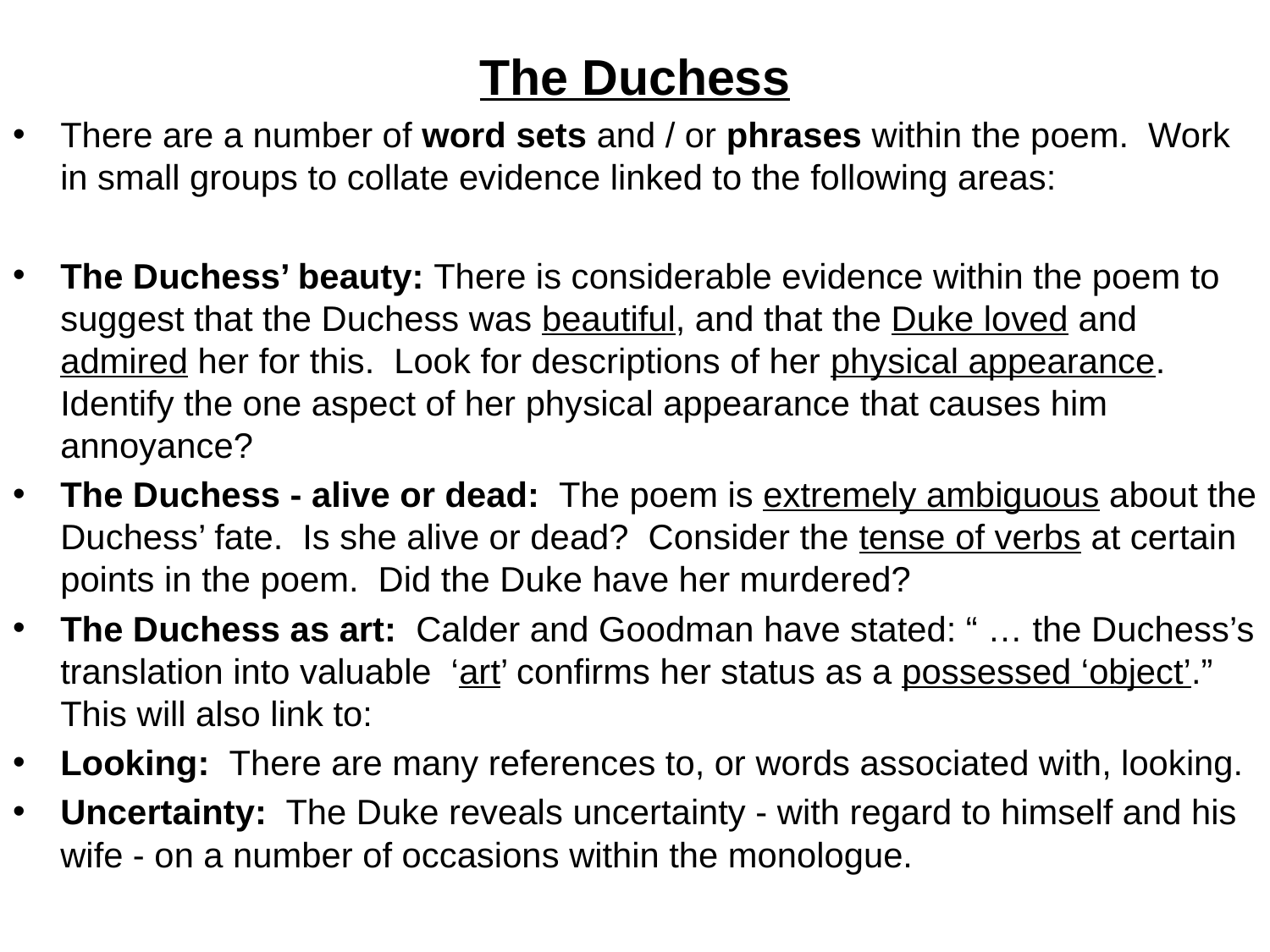

# The Duchess
There are a number of word sets and / or phrases within the poem.  Work in small groups to collate evidence linked to the following areas:

The Duchess’ beauty: There is considerable evidence within the poem to suggest that the Duchess was beautiful, and that the Duke loved and admired her for this.  Look for descriptions of her physical appearance.  Identify the one aspect of her physical appearance that causes him annoyance?
The Duchess - alive or dead:  The poem is extremely ambiguous about the Duchess’ fate.  Is she alive or dead?  Consider the tense of verbs at certain points in the poem.  Did the Duke have her murdered?
The Duchess as art:  Calder and Goodman have stated: “ … the Duchess’s translation into valuable  ‘art’ confirms her status as a possessed ‘object’.”   This will also link to:
Looking:  There are many references to, or words associated with, looking.
Uncertainty:  The Duke reveals uncertainty - with regard to himself and his wife - on a number of occasions within the monologue.